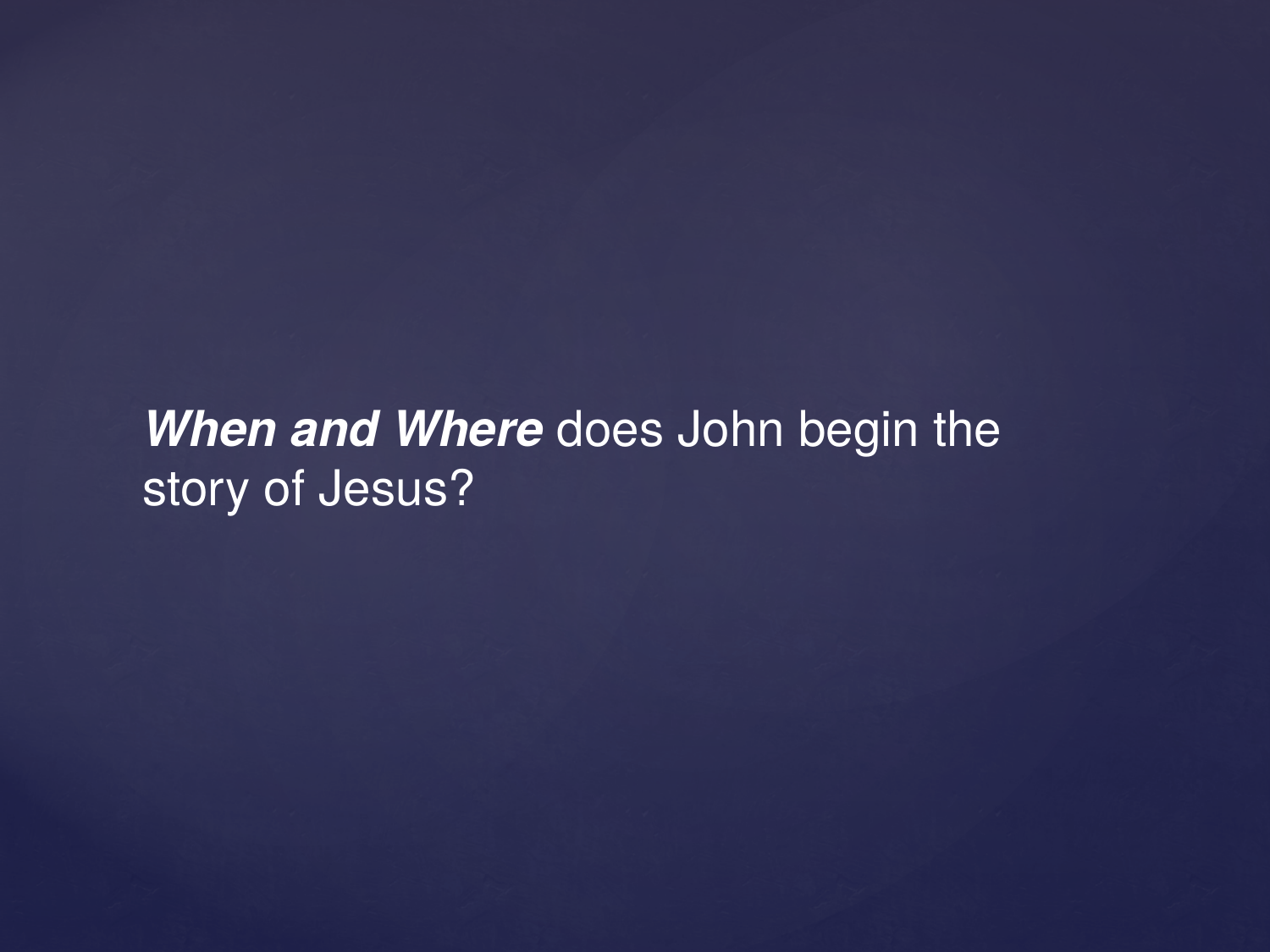

When and Where does John begin the story of Jesus?